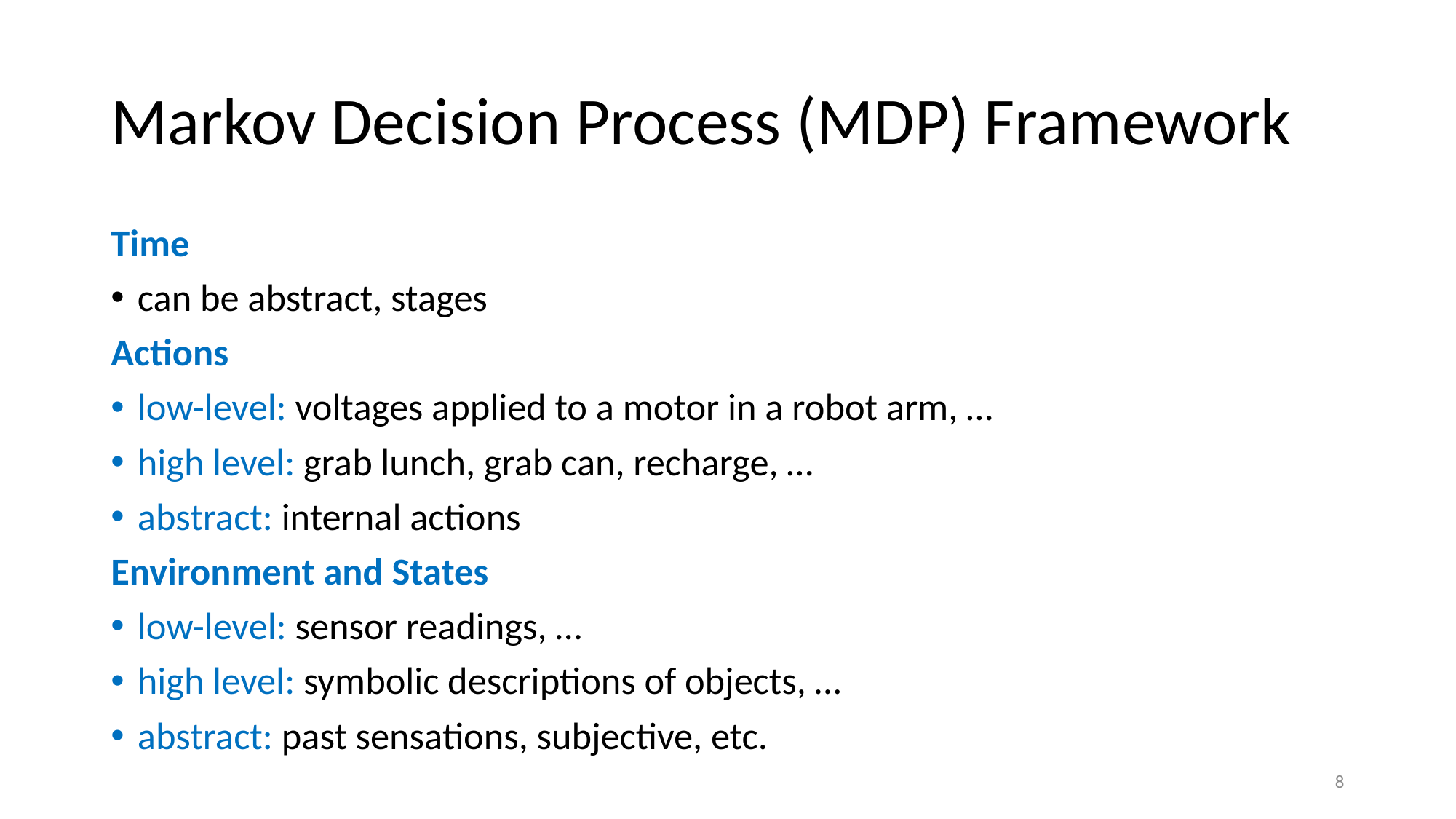

# Markov Decision Process (MDP) Framework
Time
can be abstract, stages
Actions
low-level: voltages applied to a motor in a robot arm, …
high level: grab lunch, grab can, recharge, …
abstract: internal actions
Environment and States
low-level: sensor readings, …
high level: symbolic descriptions of objects, …
abstract: past sensations, subjective, etc.
8